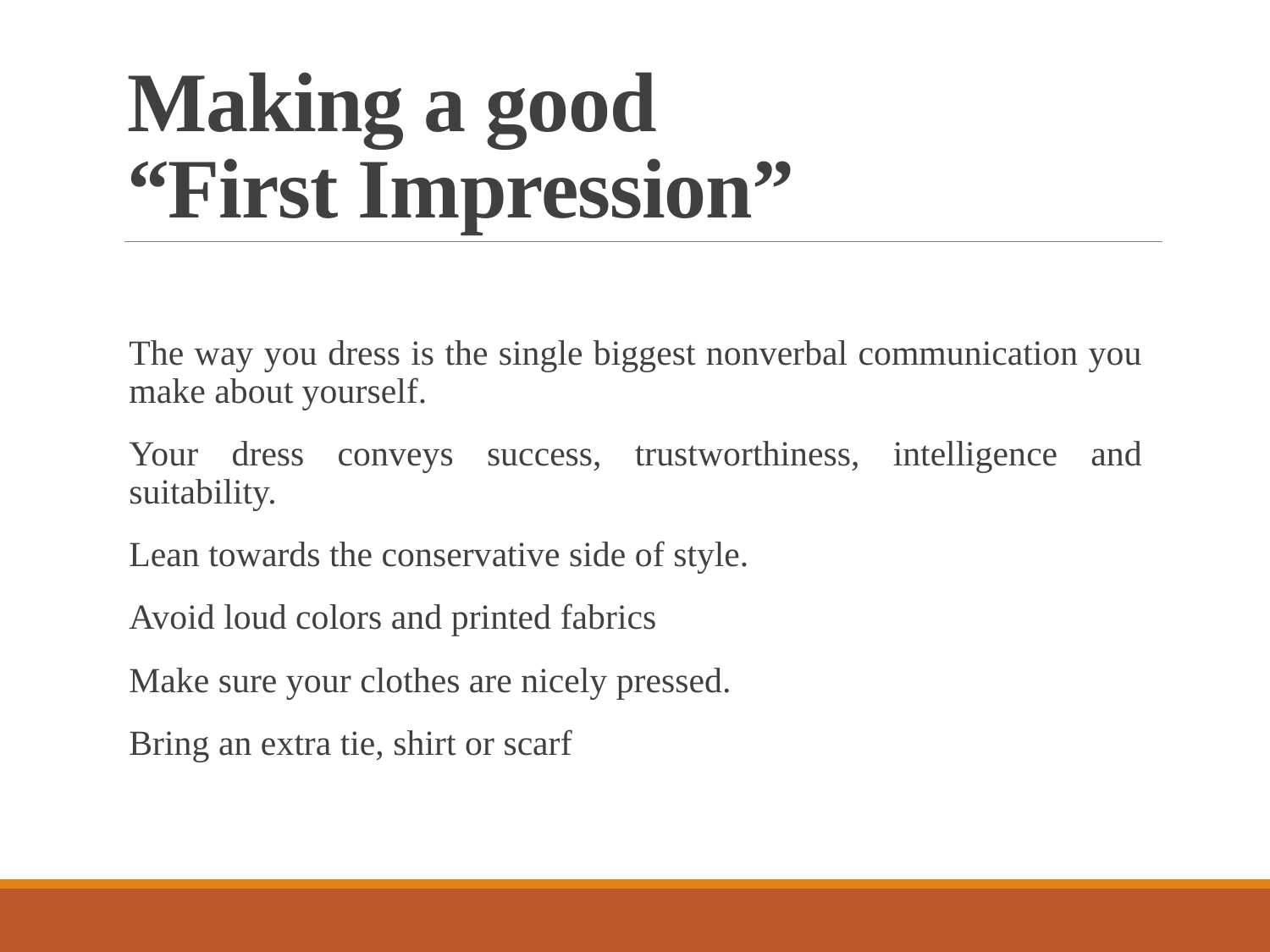

# Making a good “First Impression”
The way you dress is the single biggest nonverbal communication you make about yourself.
Your dress conveys success, trustworthiness, intelligence and suitability.
Lean towards the conservative side of style.
Avoid loud colors and printed fabrics
Make sure your clothes are nicely pressed.
Bring an extra tie, shirt or scarf